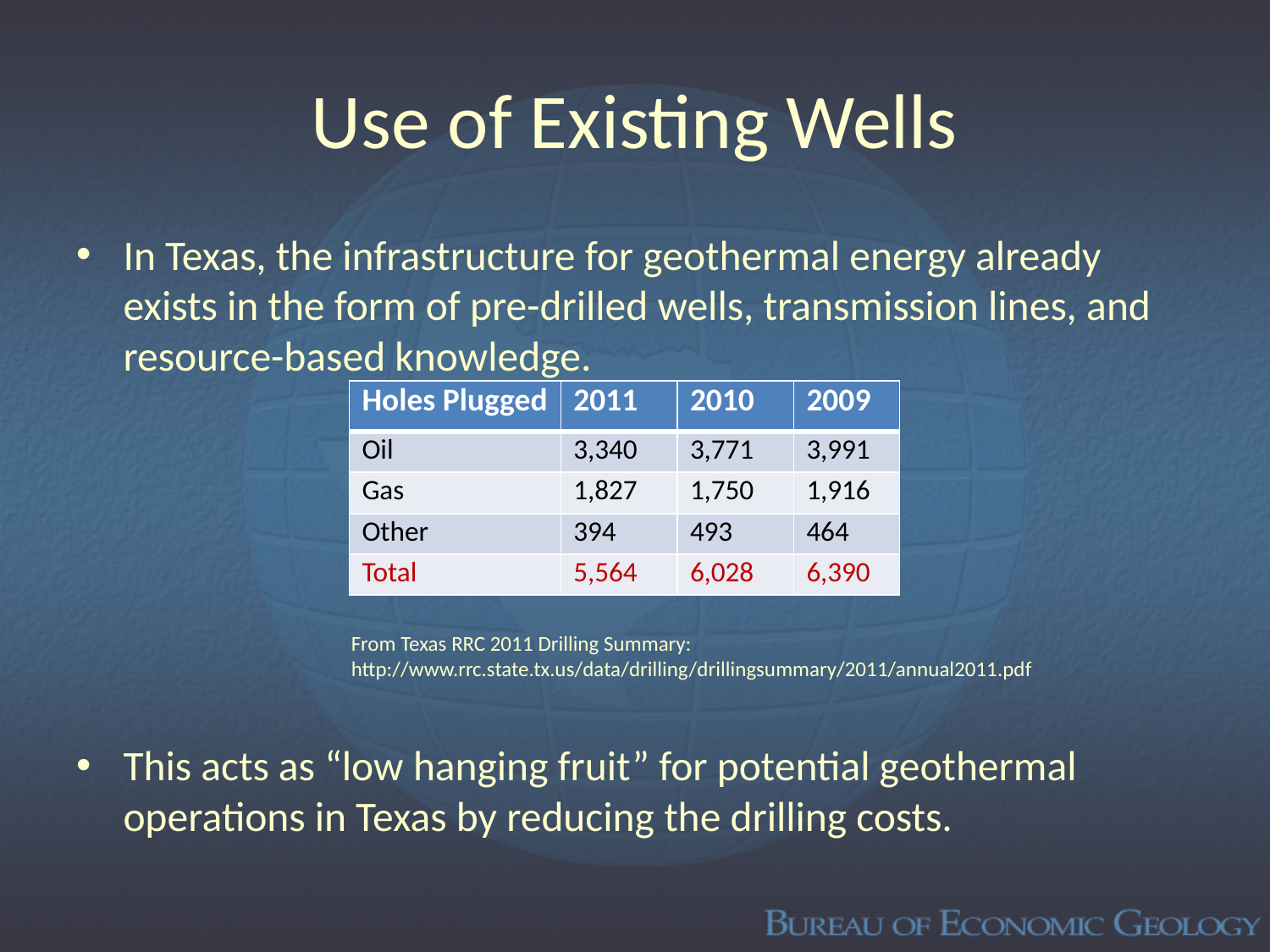

# Use of Existing Wells
In Texas, the infrastructure for geothermal energy already exists in the form of pre-drilled wells, transmission lines, and resource-based knowledge.

This acts as “low hanging fruit” for potential geothermal operations in Texas by reducing the drilling costs.
| Holes Plugged | 2011 | 2010 | 2009 |
| --- | --- | --- | --- |
| Oil | 3,340 | 3,771 | 3,991 |
| Gas | 1,827 | 1,750 | 1,916 |
| Other | 394 | 493 | 464 |
| Total | 5,564 | 6,028 | 6,390 |
From Texas RRC 2011 Drilling Summary:
http://www.rrc.state.tx.us/data/drilling/drillingsummary/2011/annual2011.pdf